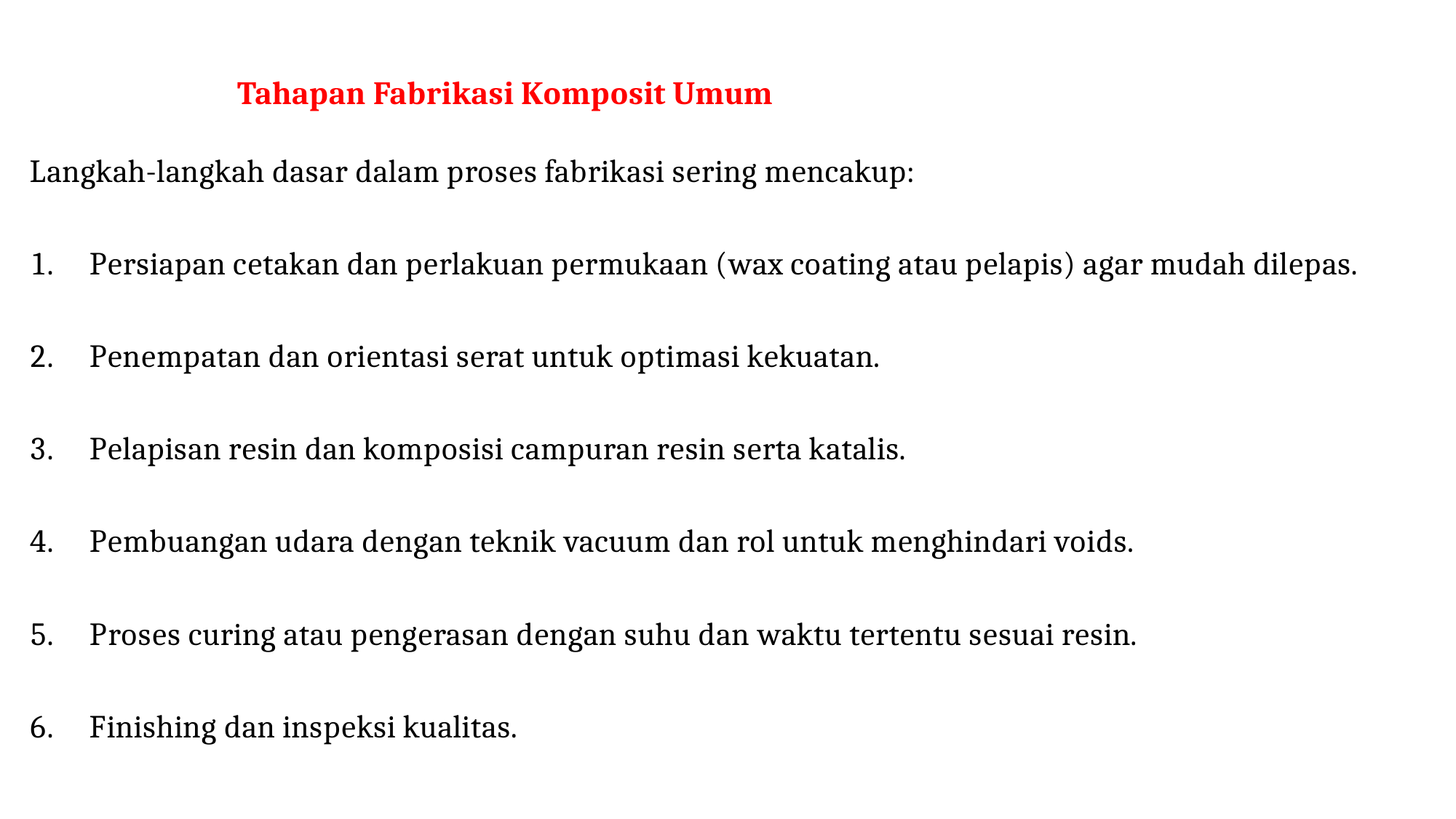

# Tahapan Fabrikasi Komposit Umum
Langkah-langkah dasar dalam proses fabrikasi sering mencakup:

Persiapan cetakan dan perlakuan permukaan (wax coating atau pelapis) agar mudah dilepas.

Penempatan dan orientasi serat untuk optimasi kekuatan.

Pelapisan resin dan komposisi campuran resin serta katalis.

Pembuangan udara dengan teknik vacuum dan rol untuk menghindari voids.

Proses curing atau pengerasan dengan suhu dan waktu tertentu sesuai resin.

Finishing dan inspeksi kualitas.